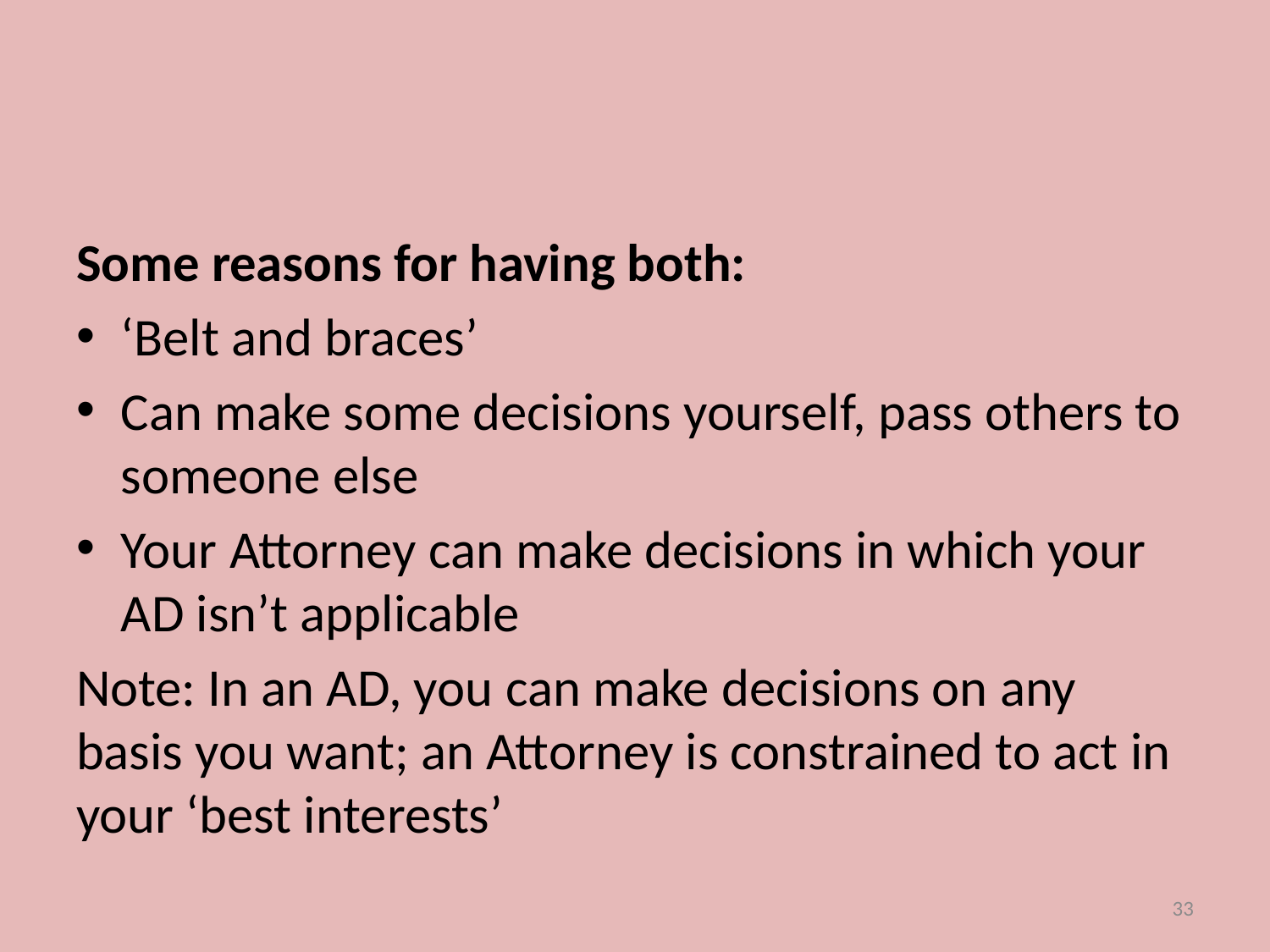

#
Some reasons for having both:
‘Belt and braces’
Can make some decisions yourself, pass others to someone else
Your Attorney can make decisions in which your AD isn’t applicable
Note: In an AD, you can make decisions on any basis you want; an Attorney is constrained to act in your ‘best interests’
33